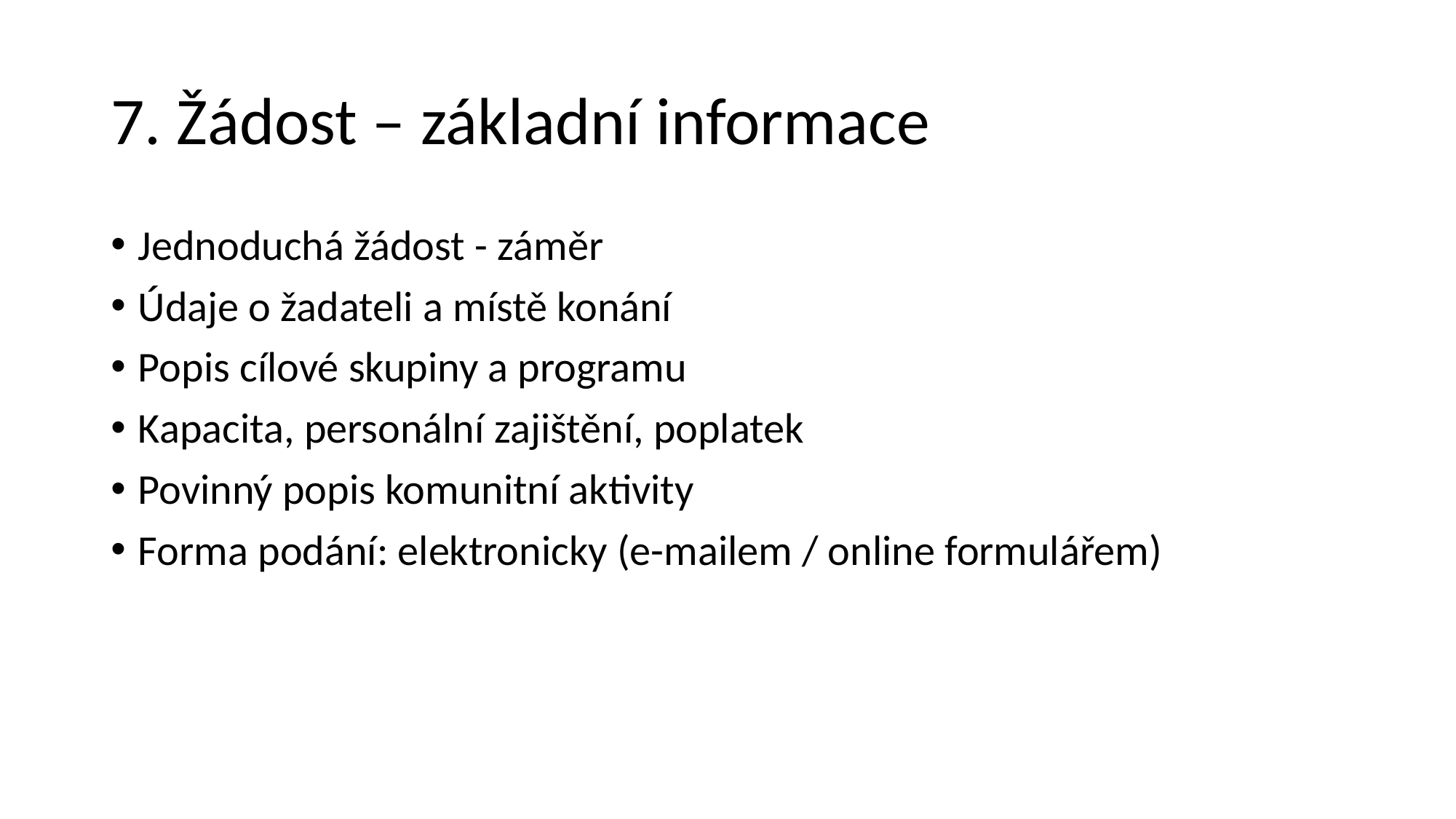

# 7. Žádost – základní informace
Jednoduchá žádost - záměr
Údaje o žadateli a místě konání
Popis cílové skupiny a programu
Kapacita, personální zajištění, poplatek
Povinný popis komunitní aktivity
Forma podání: elektronicky (e-mailem / online formulářem)